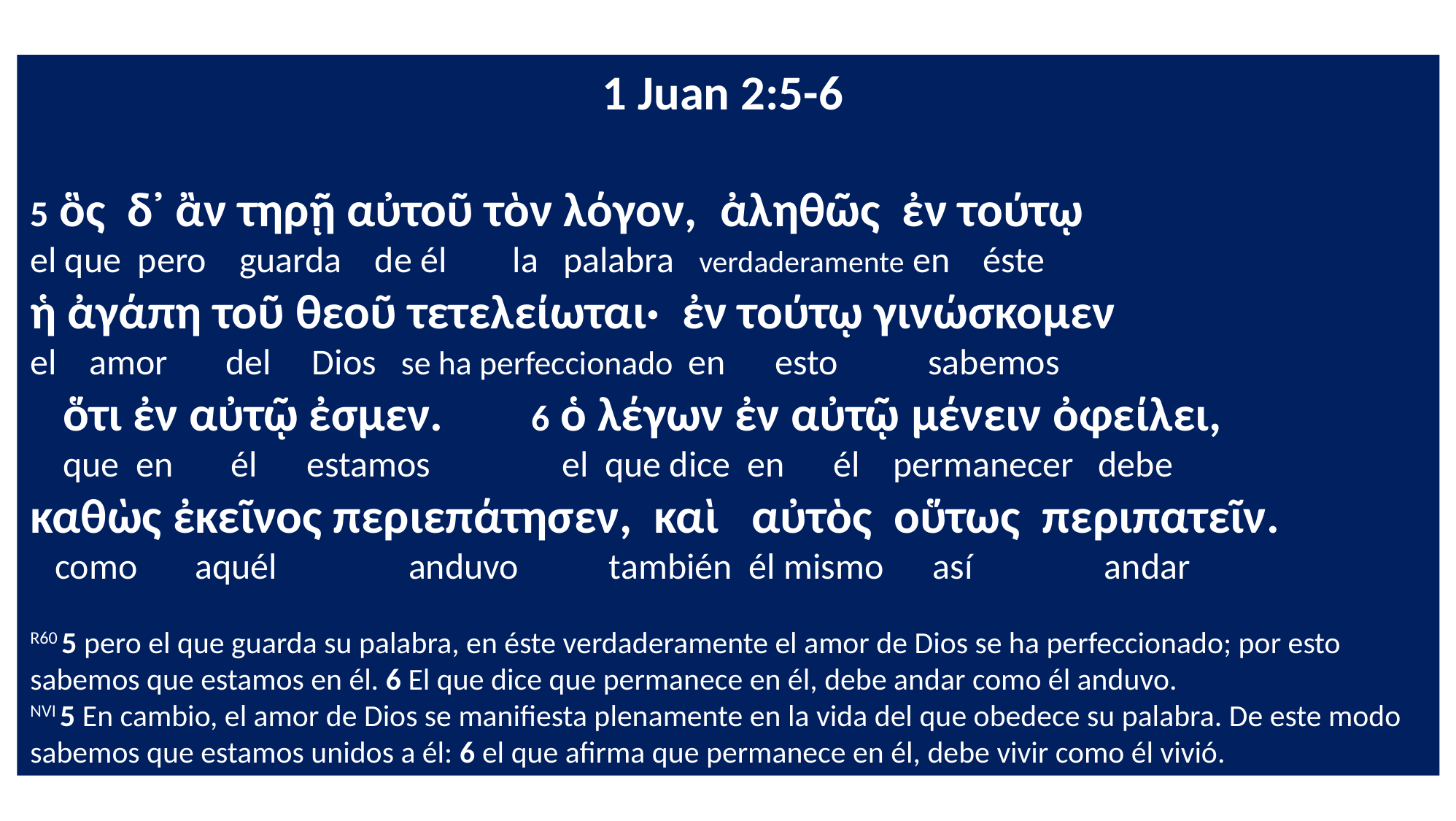

1 Juan 2:5-6

5 ὃς  δ᾽ ἂν τηρῇ αὐτοῦ τὸν λόγον,  ἀληθῶς  ἐν τούτῳ
el que  pero    guarda    de él        la   palabra   verdaderamente en    éste
ἡ ἀγάπη τοῦ θεοῦ τετελείωται·  ἐν τούτῳ γινώσκομεν
el    amor       del     Dios   se ha perfeccionado  en      esto           sabemos
   ὅτι ἐν αὐτῷ ἐσμεν.        6 ὁ λέγων ἐν αὐτῷ μένειν ὀφείλει,
    que  en       él      estamos                el  que dice  en      él    permanecer   debe
καθὼς ἐκεῖνος περιεπάτησεν,  καὶ   αὐτὸς  οὕτως  περιπατεῖν.
   como       aquél                anduvo           también  él mismo      así                andar

R60 5 pero el que guarda su palabra, en éste verdaderamente el amor de Dios se ha perfeccionado; por esto sabemos que estamos en él. 6 El que dice que permanece en él, debe andar como él anduvo.
NVI 5 En cambio, el amor de Dios se manifiesta plenamente en la vida del que obedece su palabra. De este modo sabemos que estamos unidos a él: 6 el que afirma que permanece en él, debe vivir como él vivió.